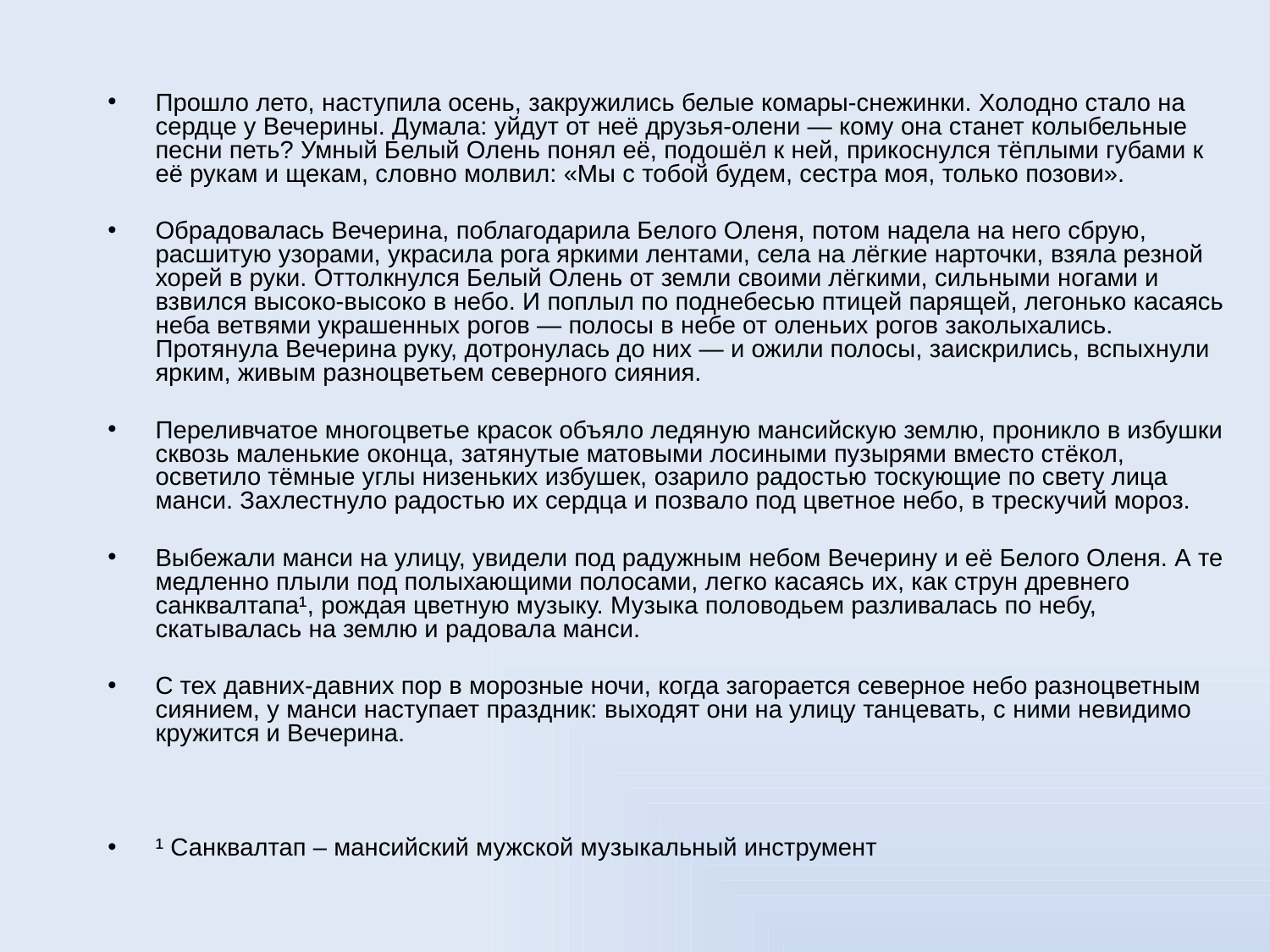

Прошло лето, наступила осень, закружились белые комары-снежинки. Холодно стало на сердце у Вечерины. Думала: уйдут от неё друзья-олени — кому она станет колыбельные песни петь? Умный Белый Олень понял её, подошёл к ней, прикоснулся тёплыми губами к её рукам и щекам, словно молвил: «Мы с тобой будем, сестра моя, только позови».

Обрадовалась Вечерина, поблагодарила Белого Оленя, потом надела на него сбрую, расшитую узорами, украсила рога яркими лентами, села на лёгкие нарточки, взяла резной хорей в руки. Оттолкнулся Белый Олень от земли своими лёгкими, сильными ногами и взвился высоко-высоко в небо. И поплыл по поднебесью птицей парящей, легонько касаясь неба ветвями украшенных рогов — полосы в небе от оленьих рогов заколыхались. Протянула Вечерина руку, дотронулась до них — и ожили полосы, заискрились, вспыхнули ярким, живым разноцветьем северного сияния.

Переливчатое многоцветье красок объяло ледяную мансийскую землю, проникло в избушки сквозь маленькие оконца, затянутые матовыми лосиными пузырями вместо стёкол, осветило тёмные углы низеньких избушек, озарило радостью тоскующие по свету лица манси. Захлестнуло радостью их сердца и позвало под цветное небо, в трескучий мороз.

Выбежали манси на улицу, увидели под радужным небом Вечерину и её Белого Оленя. А те медленно плыли под полыхающими полосами, легко касаясь их, как струн древнего санквалтапа¹, рождая цветную музыку. Музыка половодьем разливалась по небу, скатывалась на землю и радовала манси.

С тех давних-давних пор в морозные ночи, когда загорается северное небо разноцветным сиянием, у манси наступает праздник: выходят они на улицу танцевать, с ними невидимо кружится и Вечерина.

¹ Санквалтап – мансийский мужской музыкальный инструмент